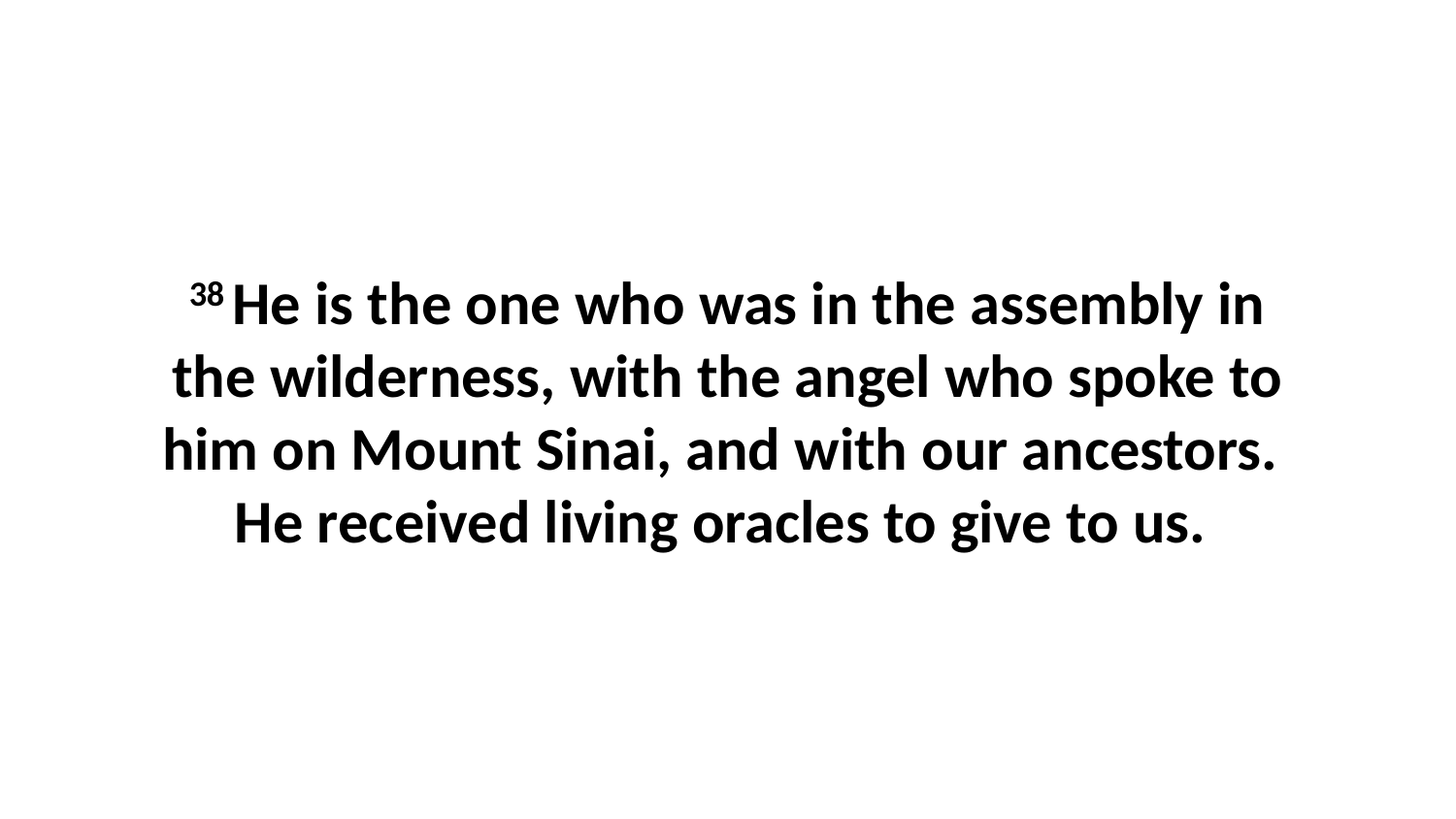

38 He is the one who was in the assembly in the wilderness, with the angel who spoke to him on Mount Sinai, and with our ancestors.  He received living oracles to give to us.